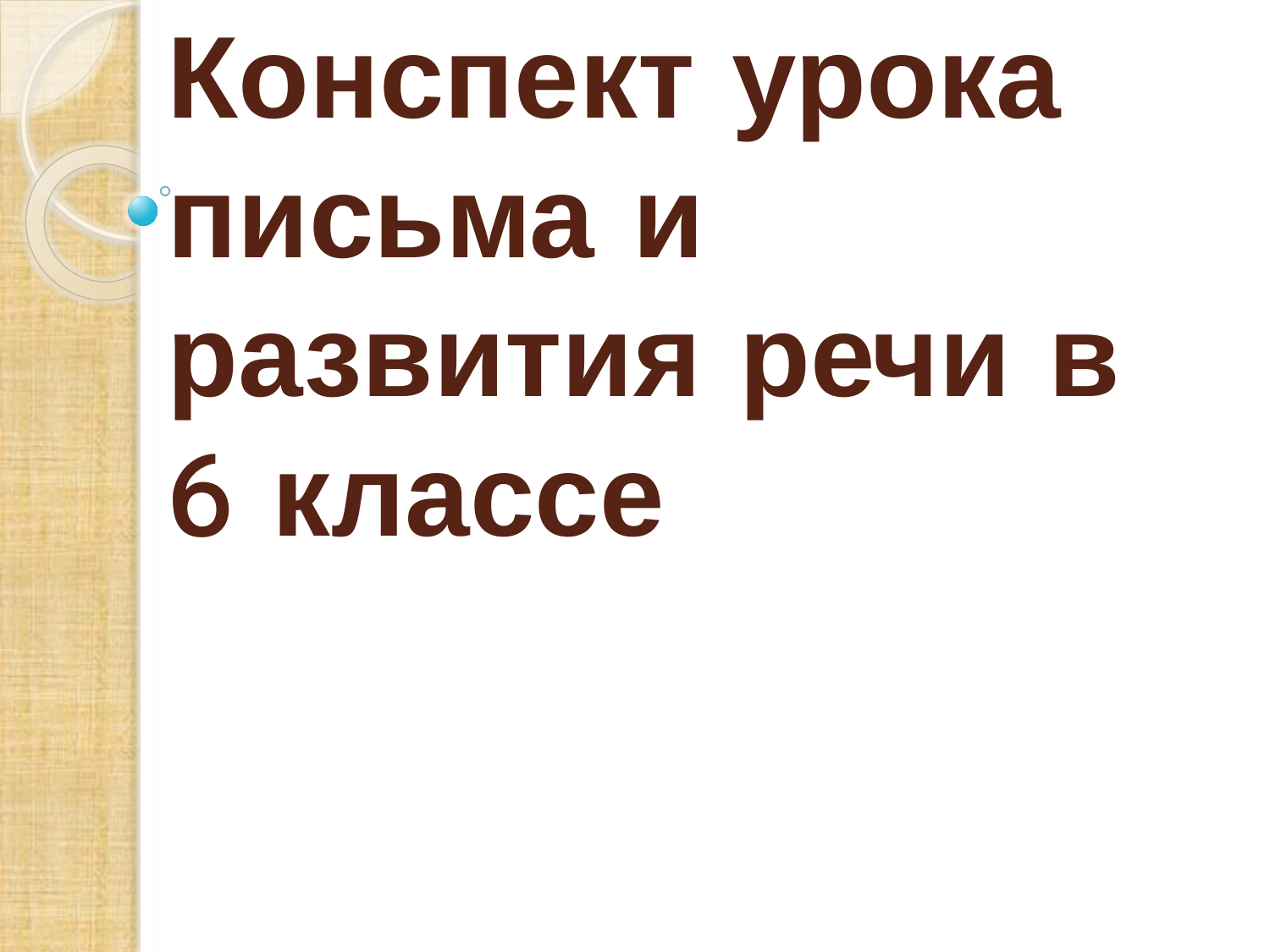

# Конспект урока письма и развития речи в 6 классе